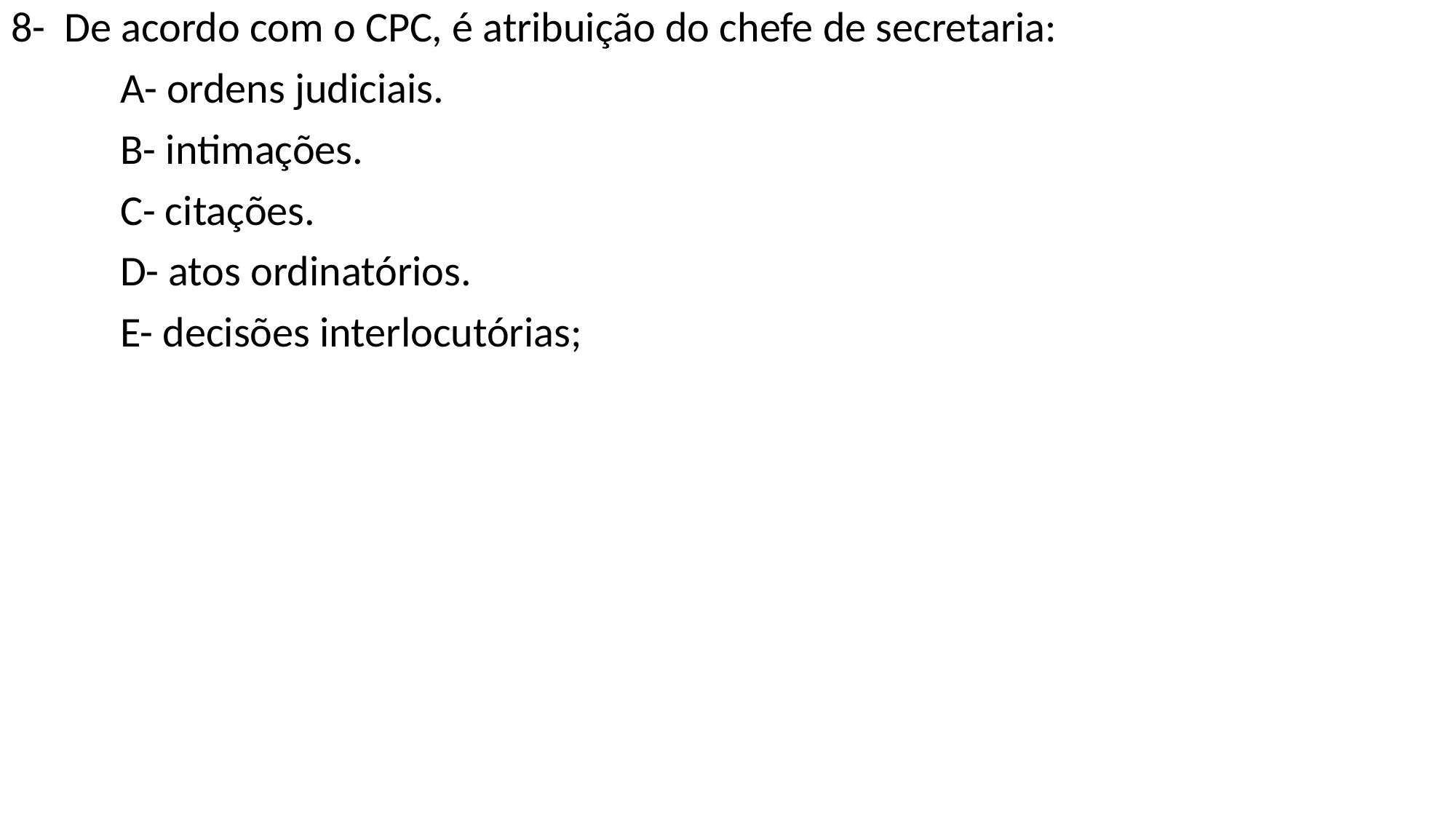

8-  De acordo com o CPC, é atribuição do chefe de secretaria:
	A- ordens judiciais.
	B- intimações.
	C- citações.
	D- atos ordinatórios.
	E- decisões interlocutórias;